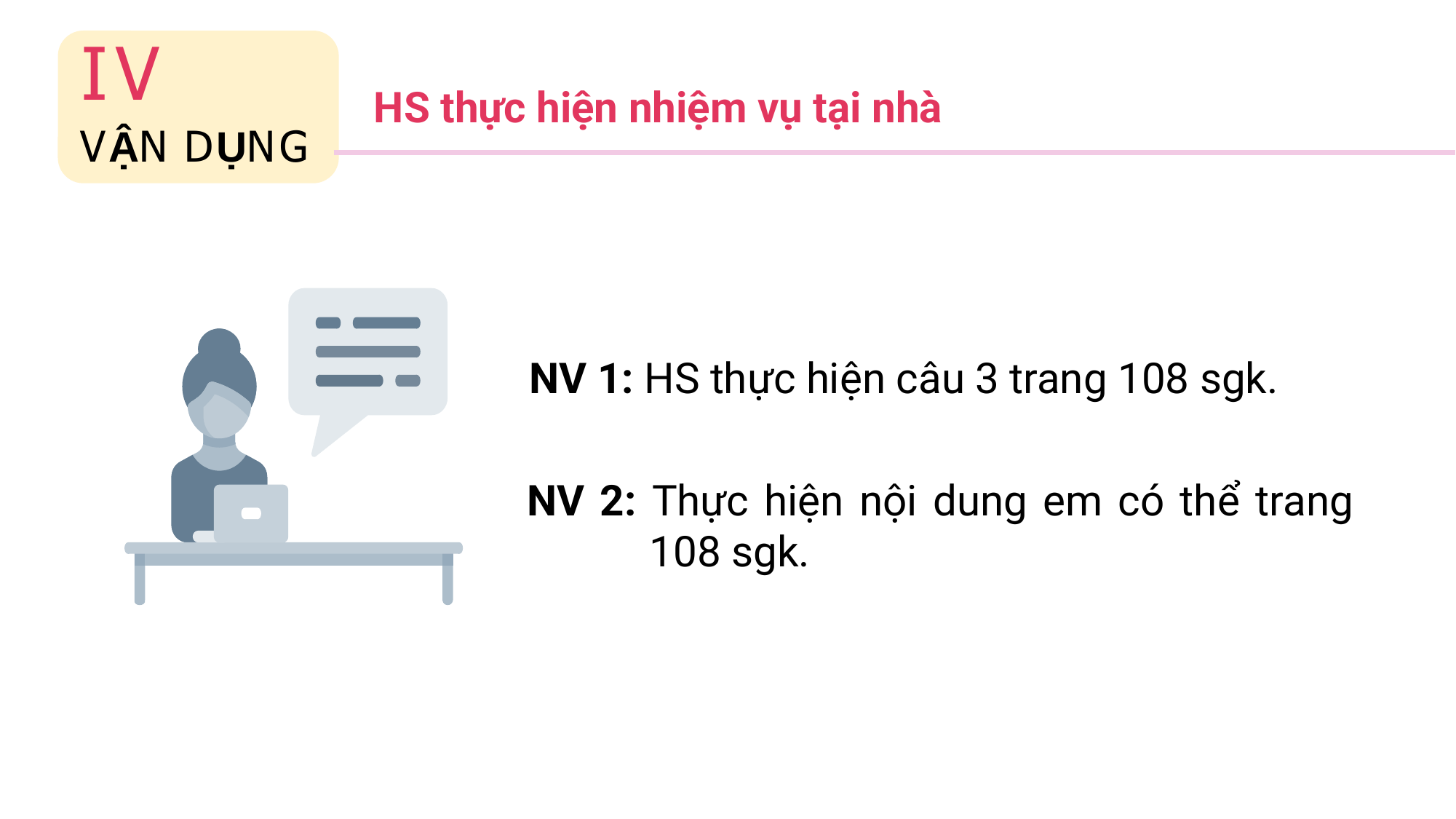

IV

HS thực hiện nhiệm vụ tại nhà
VẬN DỤNG

NV 1: HS thực hiện câu 3 trang 108 sgk.
NV 2: Thực hiện nội dung em có thể trang 108 sgk.